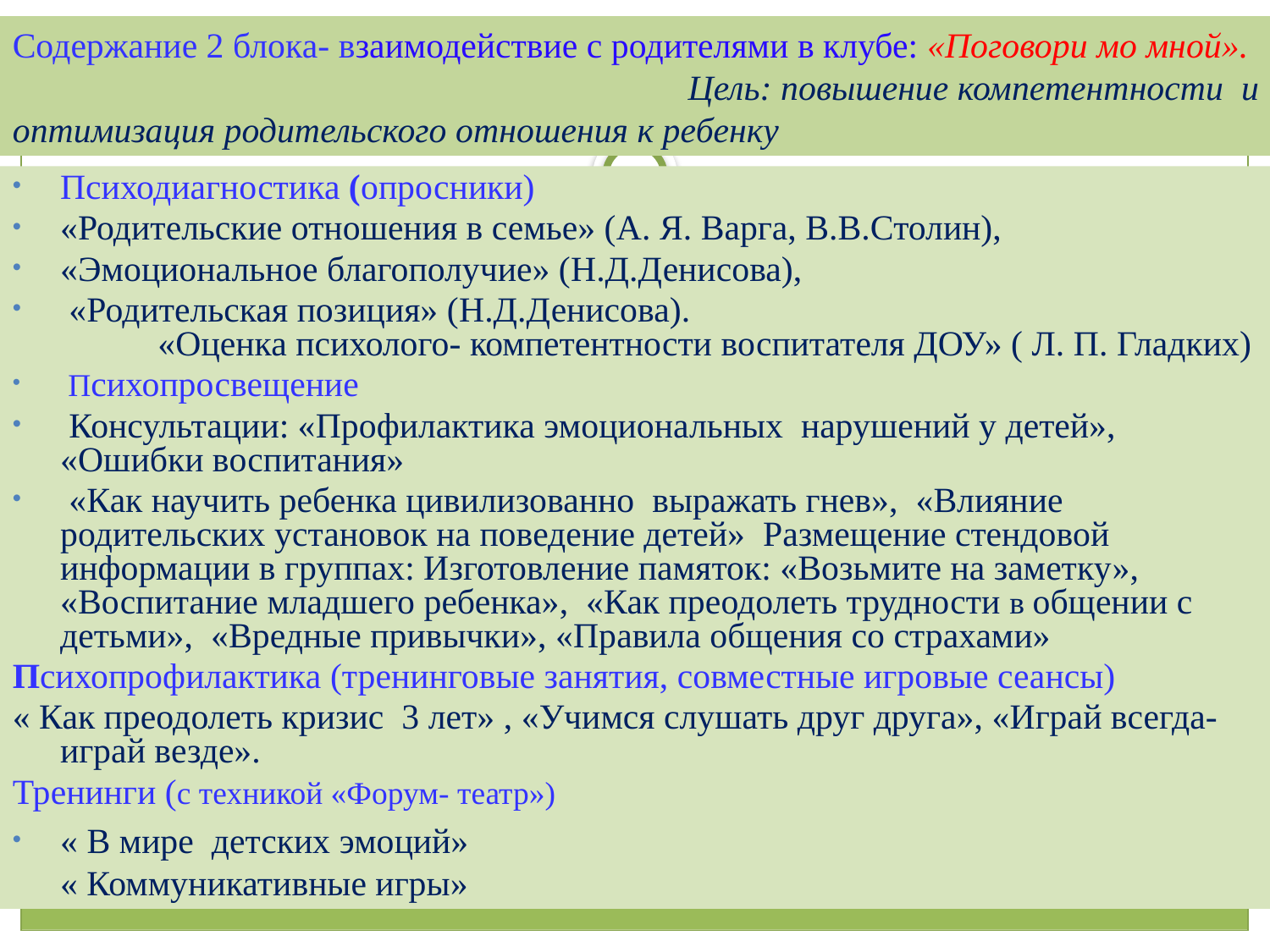

Содержание 2 блока- взаимодействие с родителями в клубе: «Поговори мо мной».                                                                                Цель: повышение компетентности  и оптимизация родительского отношения к ребенку
Психодиагностика (опросники)
«Родительские отношения в семье» (А. Я. Варга, В.В.Столин),
«Эмоциональное благополучие» (Н.Д.Денисова),
 «Родительская позиция» (Н.Д.Денисова).                                                                           «Оценка психолого- компетентности воспитателя ДОУ» ( Л. П. Гладких)
 Психопросвещение
 Консультации: «Профилактика эмоциональных  нарушений у детей», «Ошибки воспитания»
 «Как научить ребенка цивилизованно  выражать гнев»,  «Влияние родительских установок на поведение детей»  Размещение стендовой информации в группах: Изготовление памяток: «Возьмите на заметку», «Воспитание младшего ребенка»,  «Как преодолеть трудности в общении с детьми»,  «Вредные привычки», «Правила общения со страхами»
Психопрофилактика (тренинговые занятия, совместные игровые сеансы)
« Как преодолеть кризис  3 лет» , «Учимся слушать друг друга», «Играй всегда- играй везде».
Тренинги (с техникой «Форум- театр»)
« В мире  детских эмоций»                                                                                         « Коммуникативные игры»
Содержание 2 блока- Взаимодействие с родителями в клубе: «Поговори со мной»
 Цель: